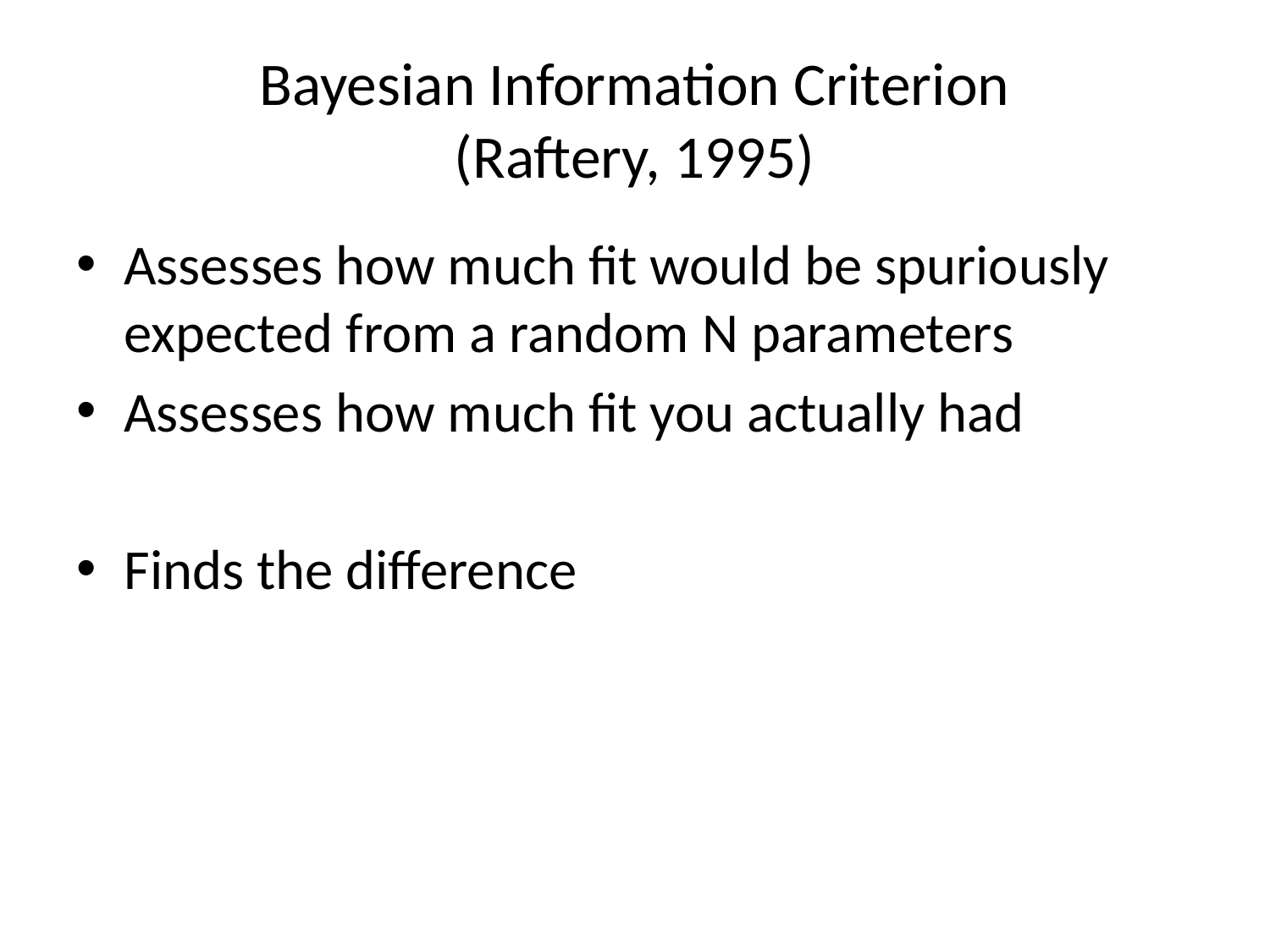

# Bayesian Information Criterion (Raftery, 1995)
Assesses how much fit would be spuriously expected from a random N parameters
Assesses how much fit you actually had

Finds the difference